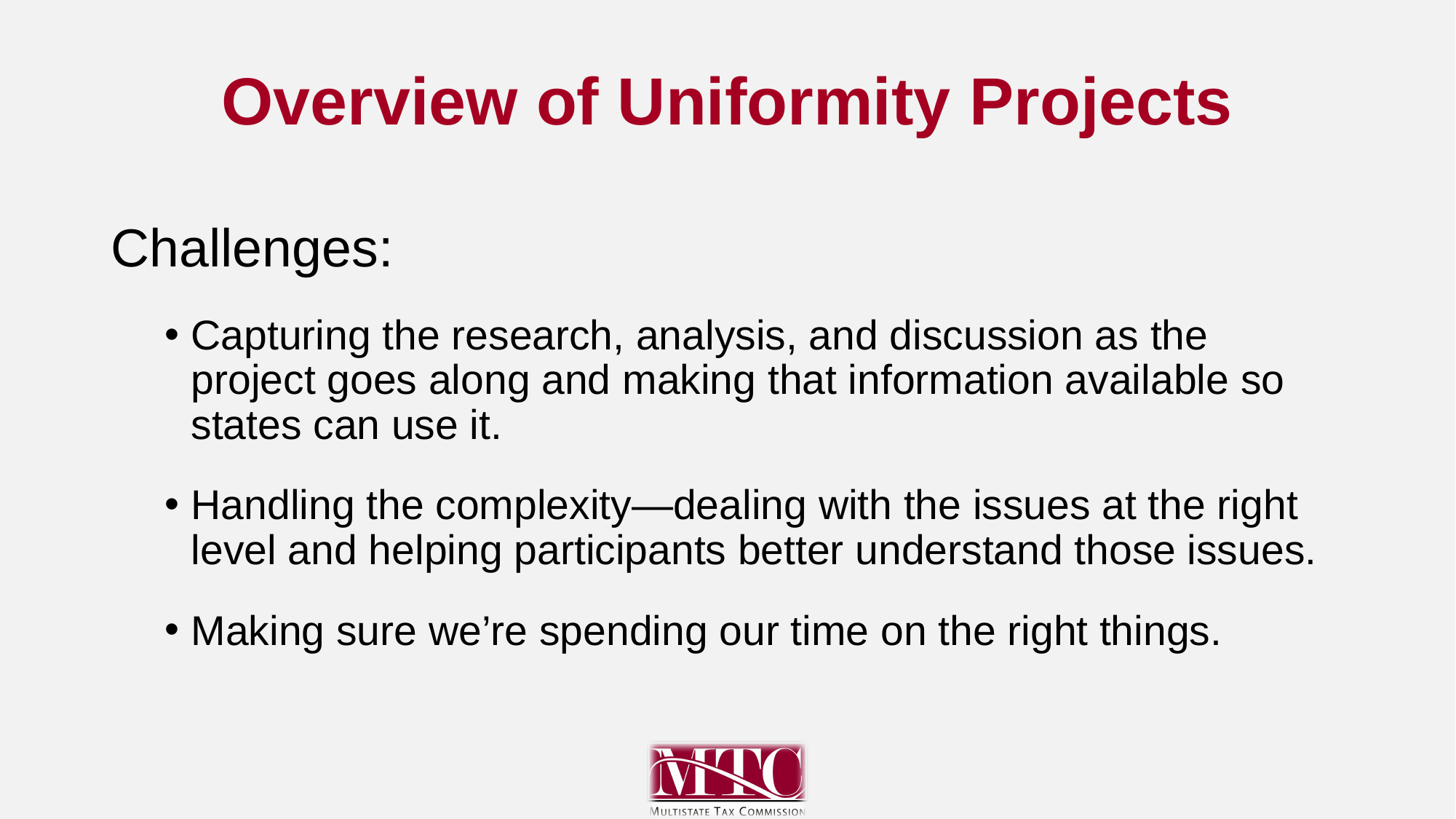

# Overview of Uniformity Projects
Challenges:
Capturing the research, analysis, and discussion as the project goes along and making that information available so states can use it.
Handling the complexity—dealing with the issues at the right level and helping participants better understand those issues.
Making sure we’re spending our time on the right things.